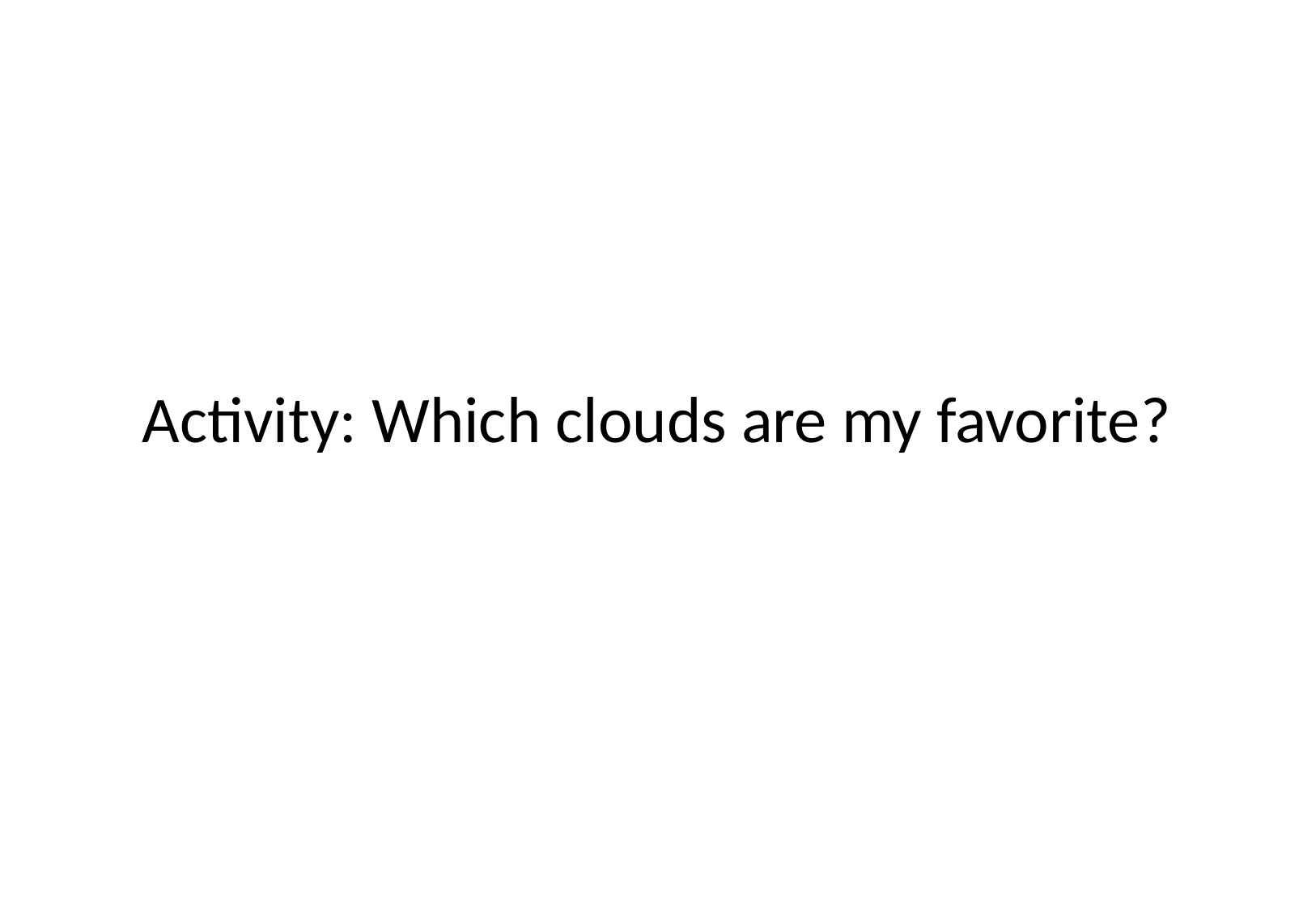

# Activity: Which clouds are my favorite?